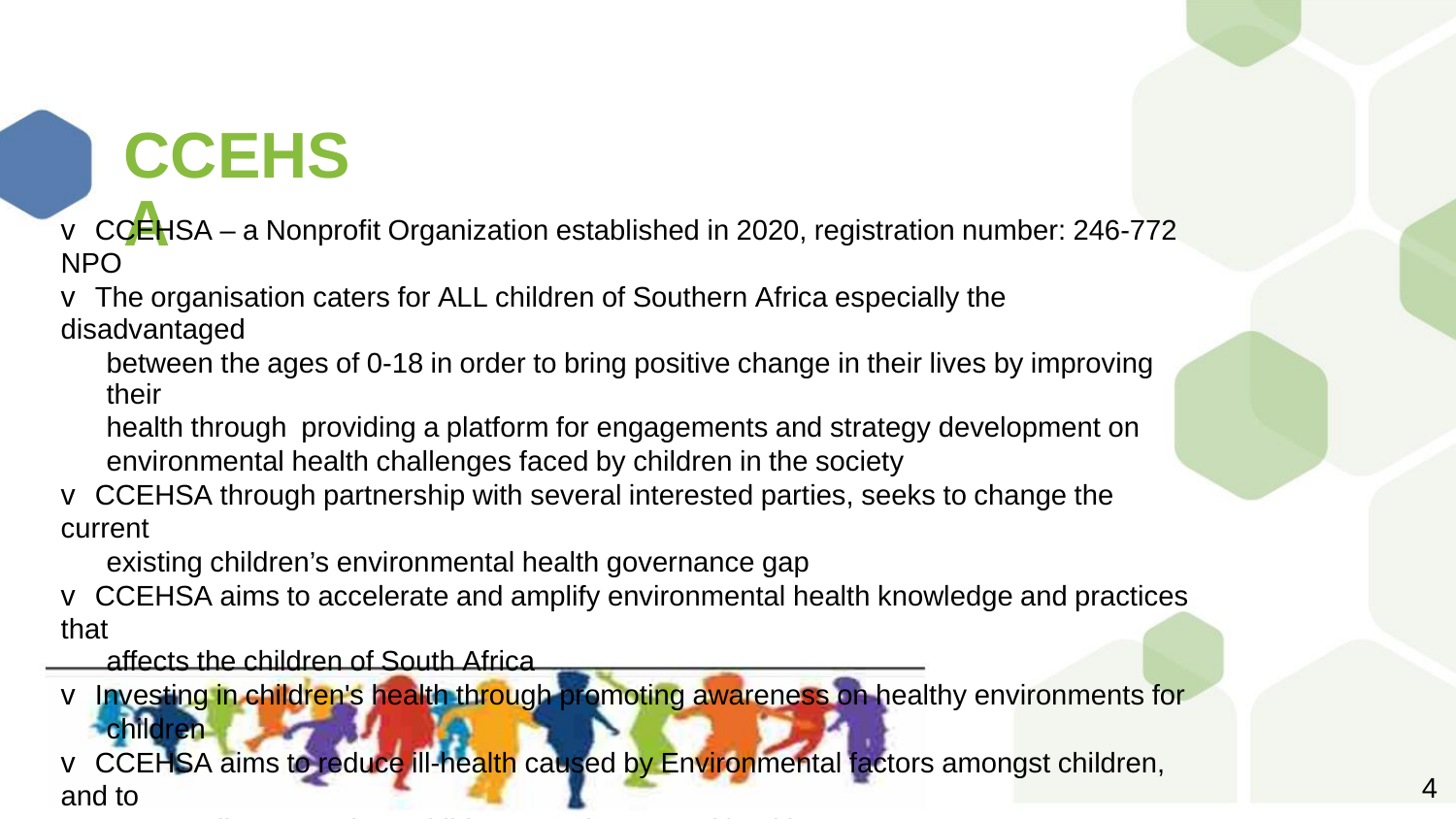

CCEHSA
v CCEHSA – a Nonprofit Organization established in 2020, registration number: 246-772 NPO
v The organisation caters for ALL children of Southern Africa especially the disadvantaged
between the ages of 0-18 in order to bring positive change in their lives by improving their
health through providing a platform for engagements and strategy development on
environmental health challenges faced by children in the society
v CCEHSA through partnership with several interested parties, seeks to change the current
existing children’s environmental health governance gap
v CCEHSA aims to accelerate and amplify environmental health knowledge and practices that
affects the children of South Africa
v Investing in children's health through promoting awareness on healthy environments for
children
v CCEHSA aims to reduce ill-health caused by Environmental factors amongst children, and to
promote literature about children’s environmental health
4